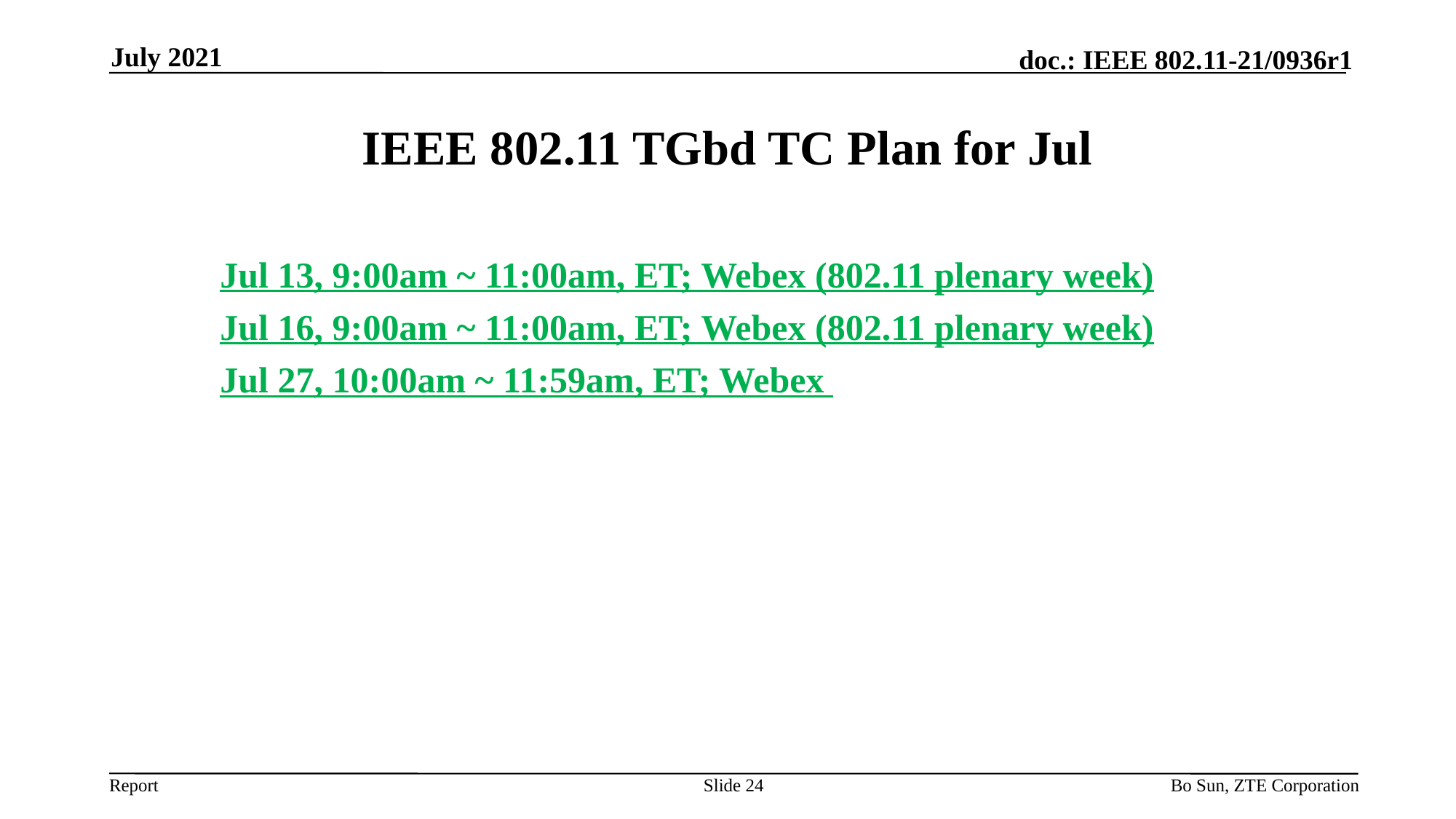

July 2021
# IEEE 802.11 TGbd TC Plan for Jul
Jul 13, 9:00am ~ 11:00am, ET; Webex (802.11 plenary week)
Jul 16, 9:00am ~ 11:00am, ET; Webex (802.11 plenary week)
Jul 27, 10:00am ~ 11:59am, ET; Webex
Slide 24
Bo Sun, ZTE Corporation